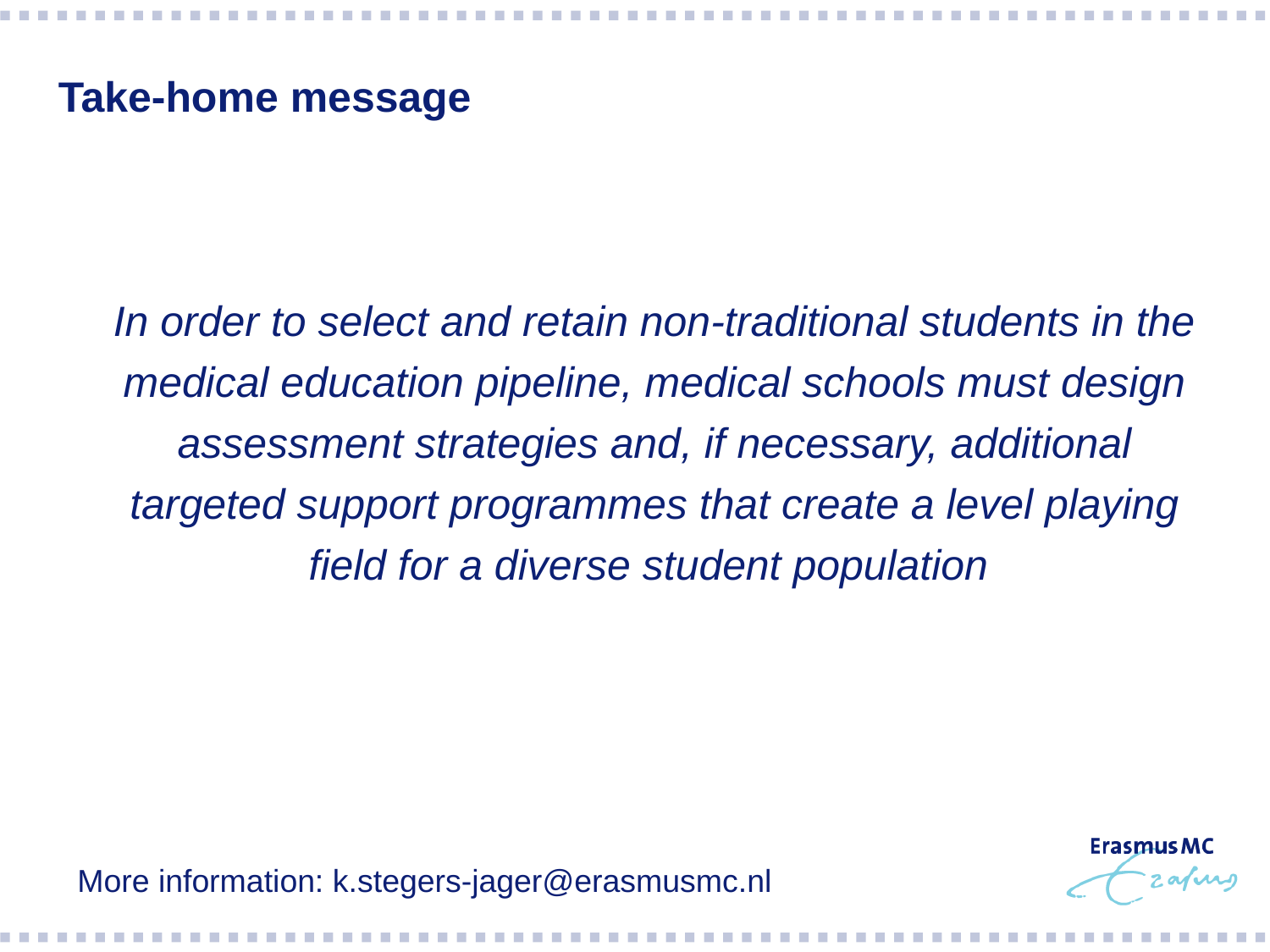

# Take-home message

In order to select and retain non-traditional students in the medical education pipeline, medical schools must design assessment strategies and, if necessary, additional targeted support programmes that create a level playing field for a diverse student population

More information: k.stegers-jager@erasmusmc.nl